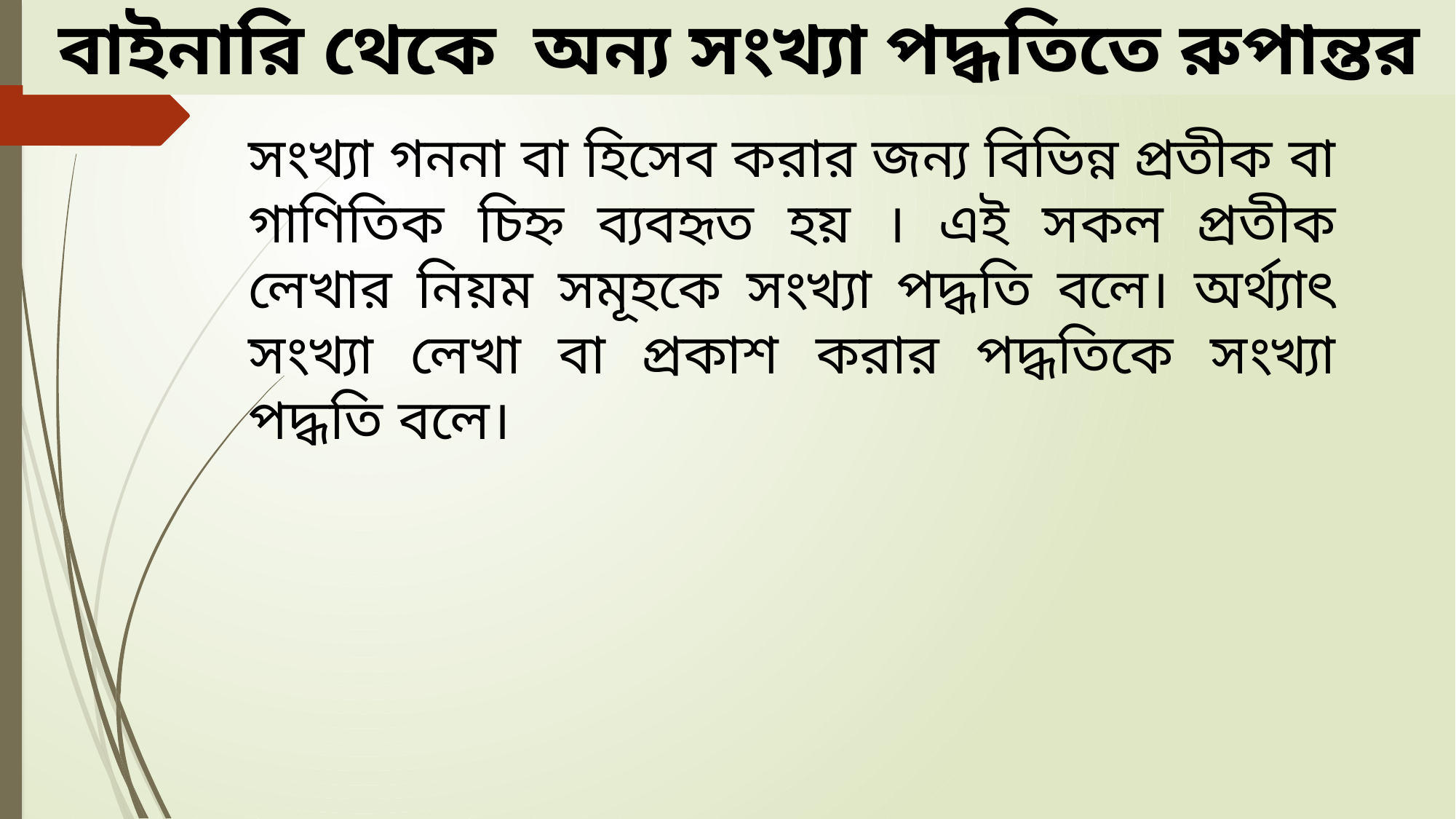

বাইনারি থেকে  অন্য সংখ্যা পদ্ধতিতে রুপান্তর
সংখ্যা গননা বা হিসেব করার জন্য বিভিন্ন প্রতীক বা গাণিতিক চিহ্ন ব্যবহৃত হয় । এই সকল প্রতীক লেখার নিয়ম সমূহকে সংখ্যা পদ্ধতি বলে। অর্থ্যাৎ সংখ্যা লেখা বা প্রকাশ করার পদ্ধতিকে সংখ্যা পদ্ধতি বলে।